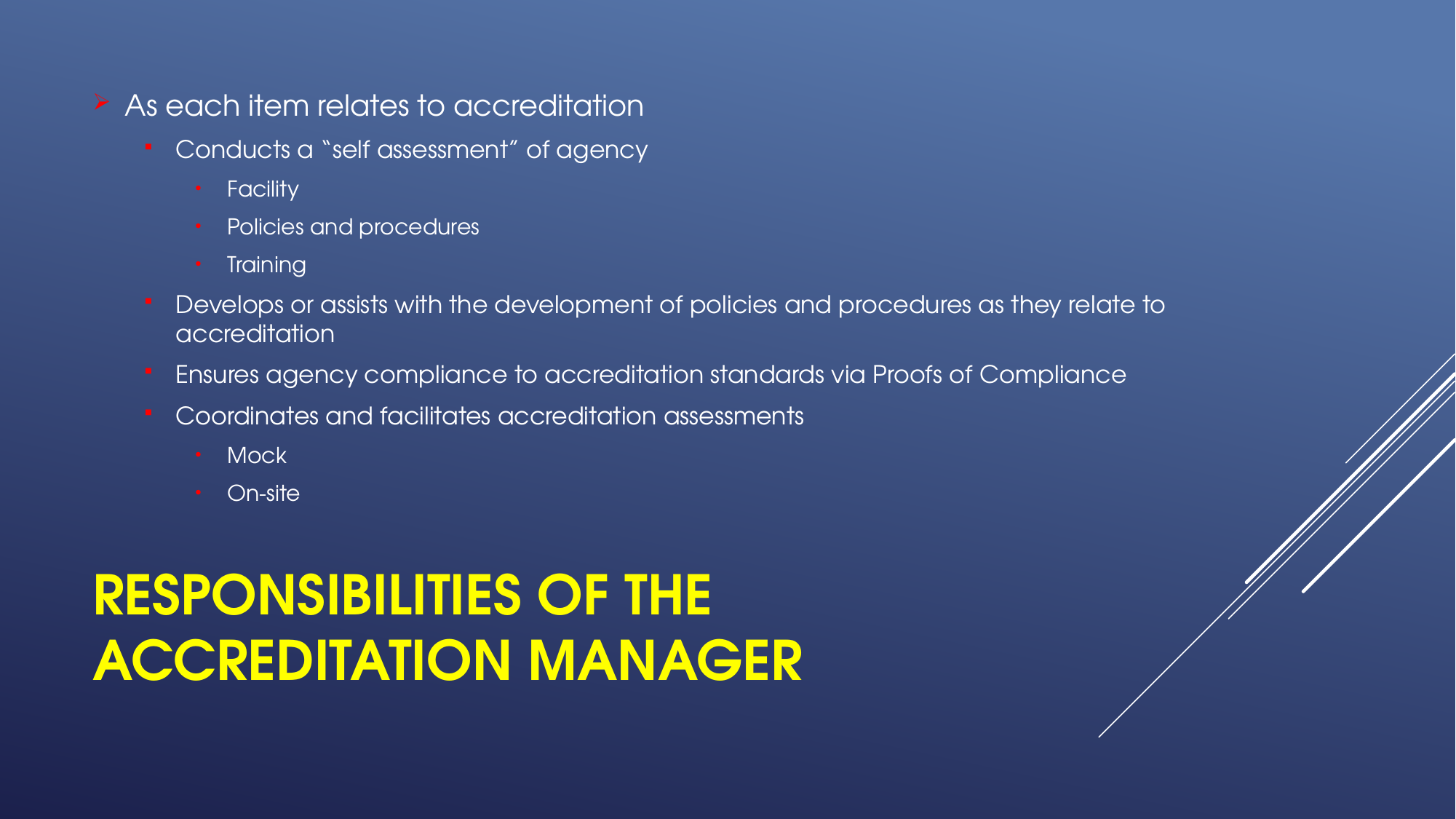

As each item relates to accreditation
Conducts a “self assessment” of agency
Facility
Policies and procedures
Training
Develops or assists with the development of policies and procedures as they relate to accreditation
Ensures agency compliance to accreditation standards via Proofs of Compliance
Coordinates and facilitates accreditation assessments
Mock
On-site

# Responsibilities of the accreditation manager